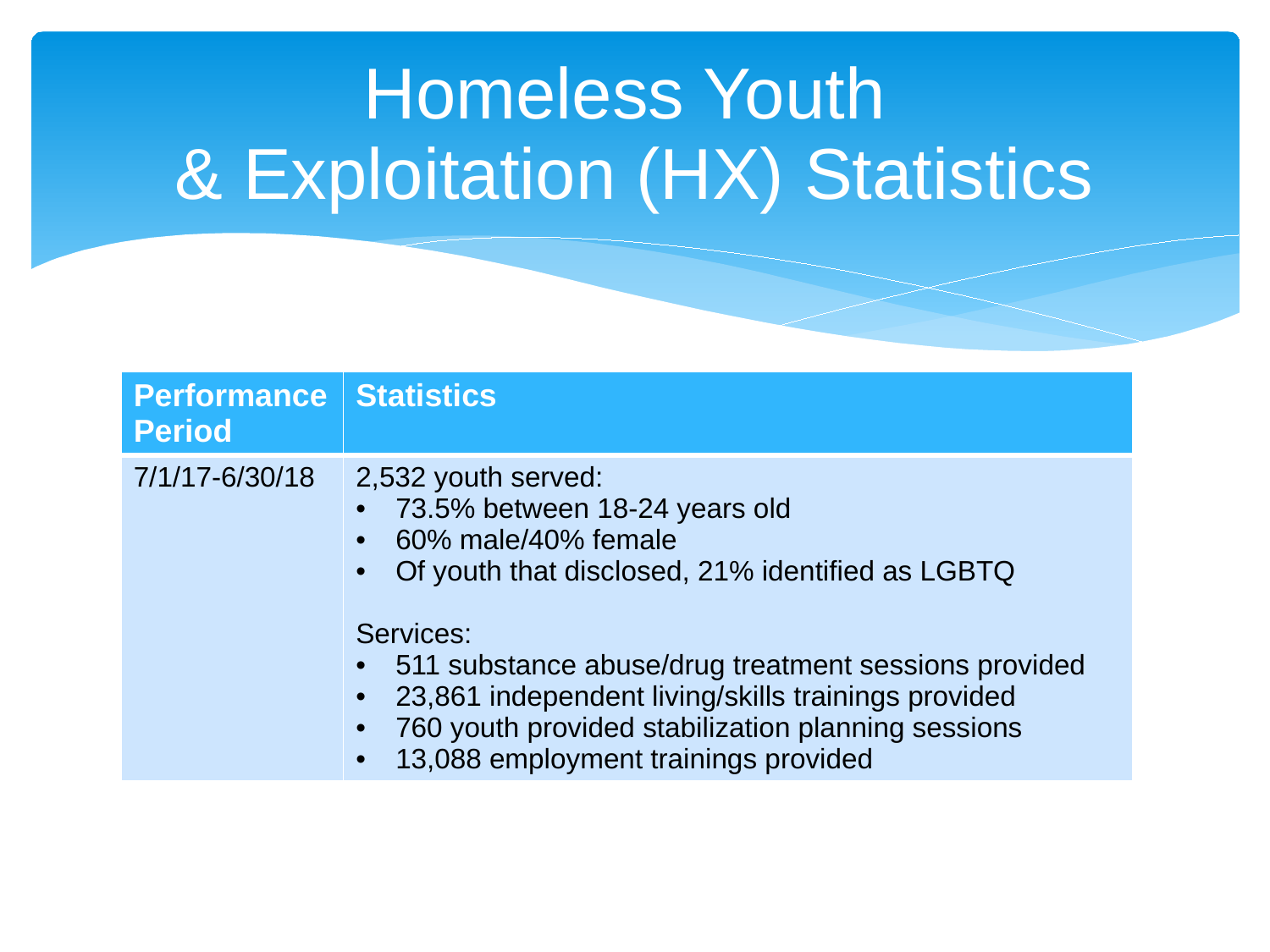

# Homeless Youth & Exploitation (HX) Statistics
| Performance Period | Statistics |
| --- | --- |
| 7/1/17-6/30/18 | 2,532 youth served: 73.5% between 18-24 years old 60% male/40% female Of youth that disclosed, 21% identified as LGBTQ Services: 511 substance abuse/drug treatment sessions provided 23,861 independent living/skills trainings provided 760 youth provided stabilization planning sessions 13,088 employment trainings provided |